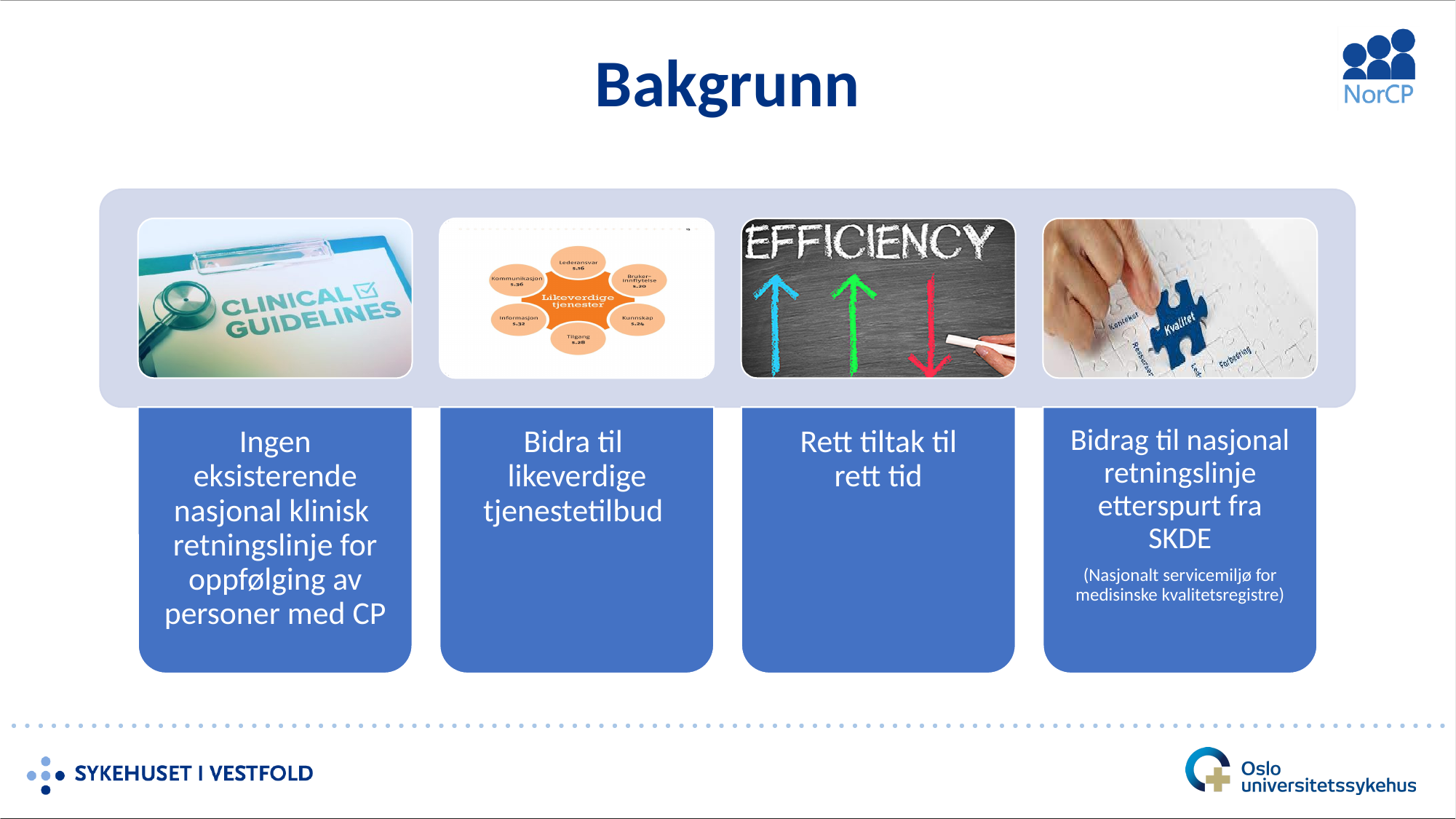

# Bakgrunn
Ingen eksisterende nasjonal klinisk  retningslinje for oppfølging av personer med CP
Bidra til  likeverdige tjenestetilbud
Rett tiltak til
rett tid
Bidrag til nasjonal retningslinje etterspurt fra SKDE
(Nasjonalt servicemiljø for medisinske kvalitetsregistre)